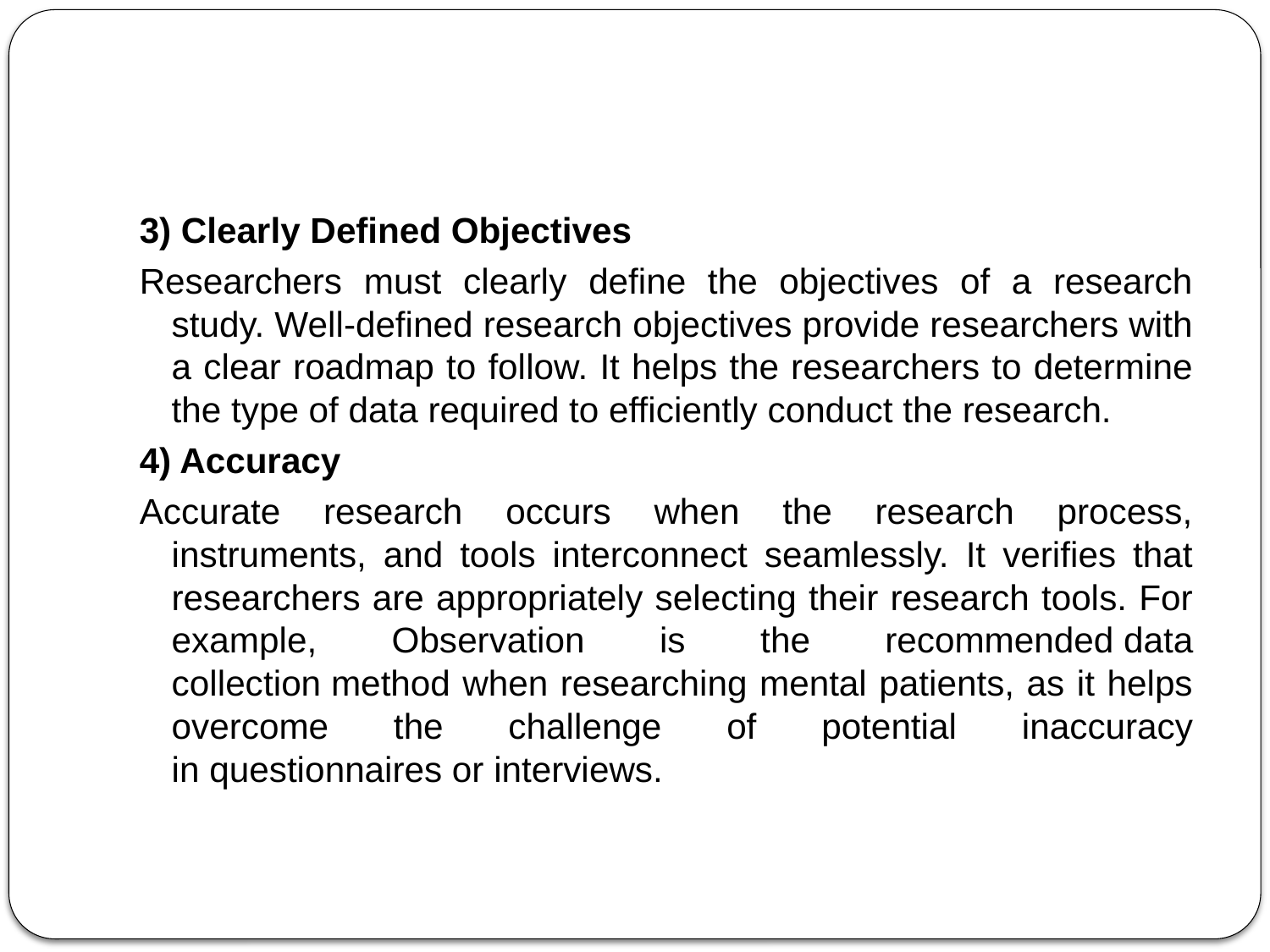

#
3) Clearly Defined Objectives
Researchers must clearly define the objectives of a research study. Well-defined research objectives provide researchers with a clear roadmap to follow. It helps the researchers to determine the type of data required to efficiently conduct the research.
4) Accuracy
Accurate research occurs when the research process, instruments, and tools interconnect seamlessly. It verifies that researchers are appropriately selecting their research tools. For example, Observation is the recommended data collection method when researching mental patients, as it helps overcome the challenge of potential inaccuracy in questionnaires or interviews.